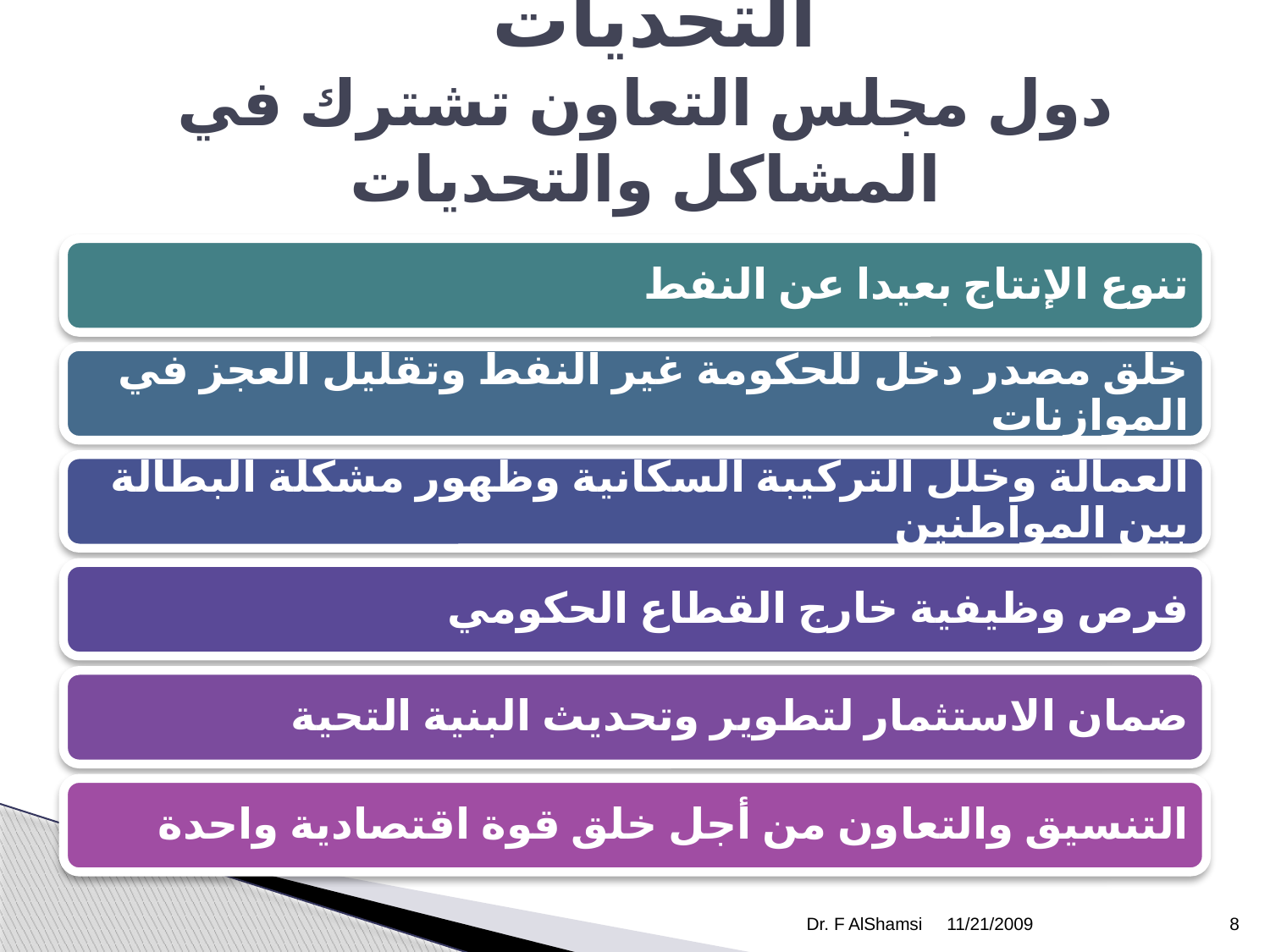

# التحديات دول مجلس التعاون تشترك في المشاكل والتحديات
تنوع الإنتاج بعيدا عن النفط
خلق مصدر دخل للحكومة غير النفط وتقليل العجز في الموازنات
العمالة وخلل التركيبة السكانية وظهور مشكلة البطالة بين المواطنين
فرص وظيفية خارج القطاع الحكومي
ضمان الاستثمار لتطوير وتحديث البنية التحية
التنسيق والتعاون من أجل خلق قوة اقتصادية واحدة
Dr. F AlShamsi
11/21/2009
8